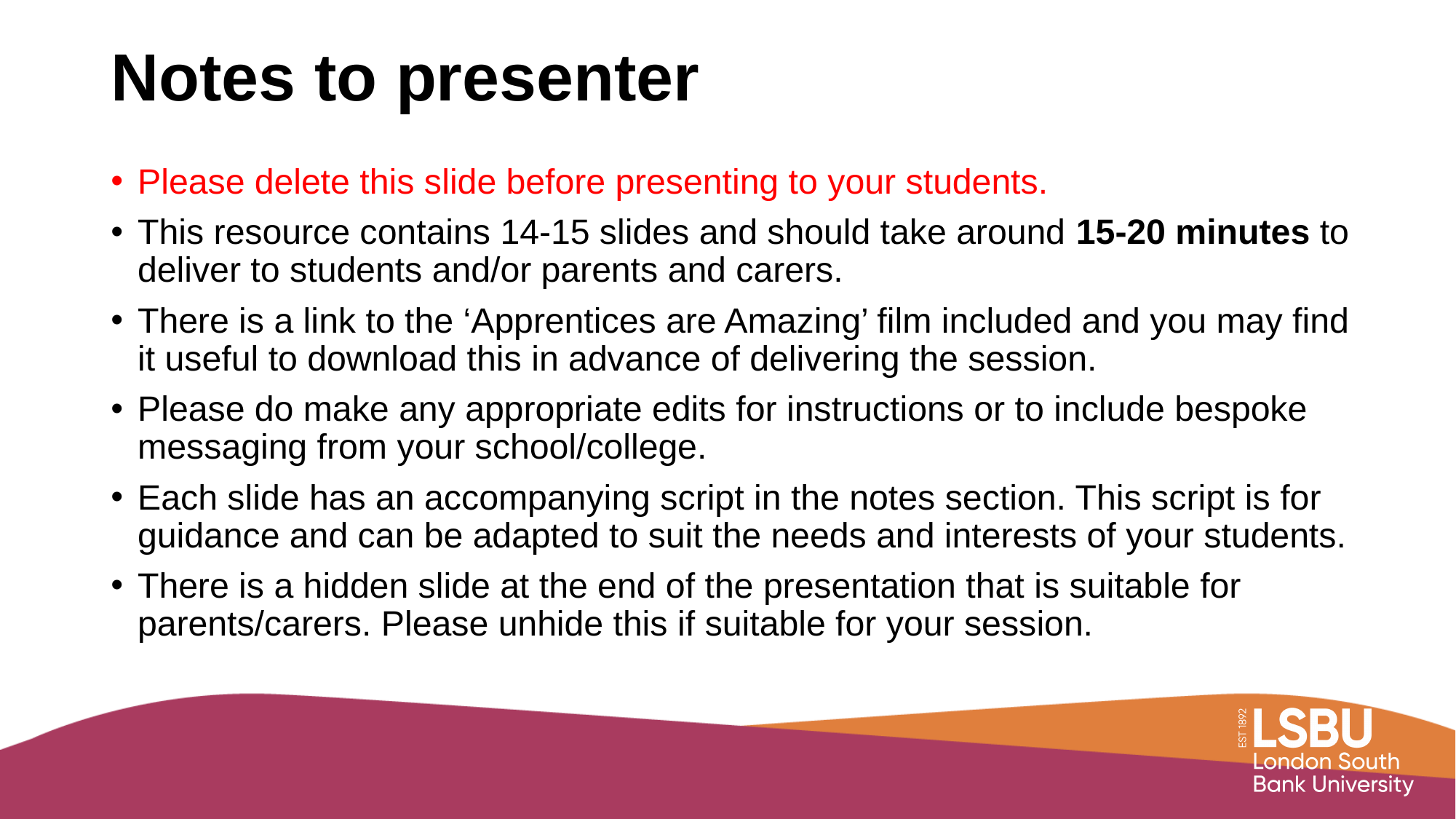

# Notes to presenter
Please delete this slide before presenting to your students.
This resource contains 14-15 slides and should take around 15-20 minutes to deliver to students and/or parents and carers.
There is a link to the ‘Apprentices are Amazing’ film included and you may find it useful to download this in advance of delivering the session.
Please do make any appropriate edits for instructions or to include bespoke messaging from your school/college.
Each slide has an accompanying script in the notes section. This script is for guidance and can be adapted to suit the needs and interests of your students.
There is a hidden slide at the end of the presentation that is suitable for parents/carers. Please unhide this if suitable for your session.